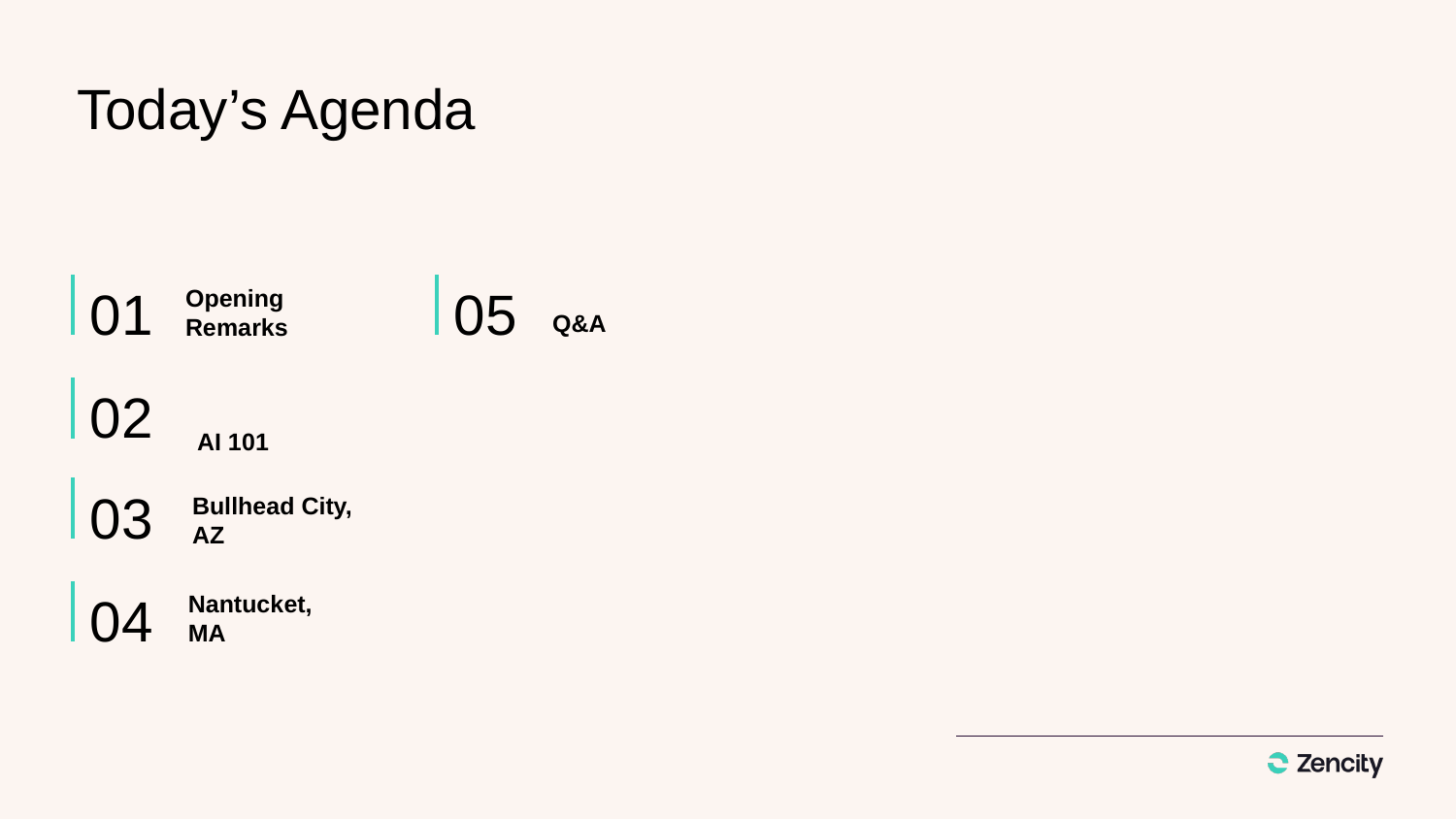

Today’s Agenda
Opening Remarks
01
05
Q&A
02
AI 101
Bullhead City, AZ
03
Nantucket, MA
04